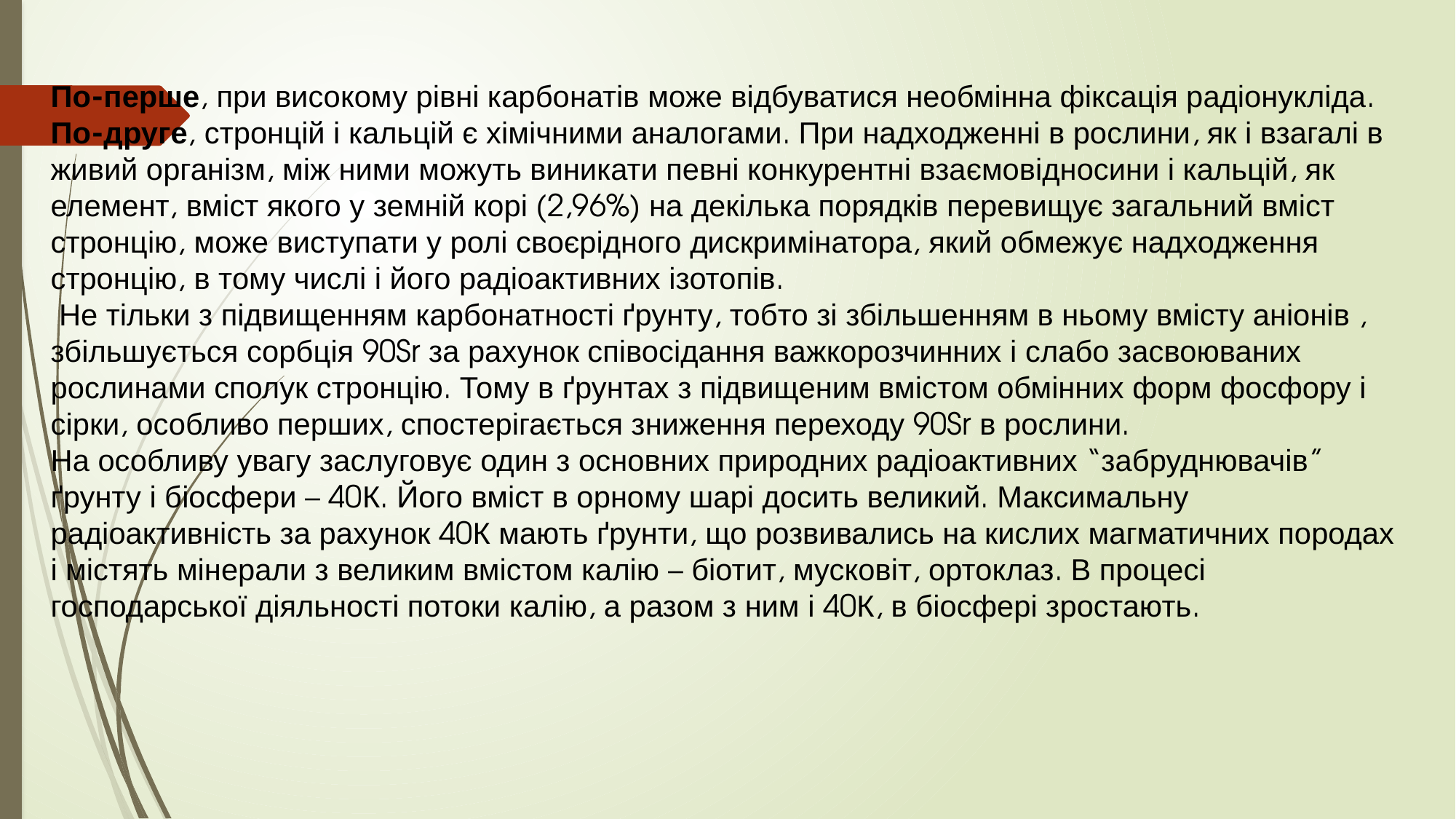

По-перше, при високому рівні карбонатів може відбуватися необмінна фіксація радіонукліда.
По-друге, стронцій і кальцій є хімічними аналогами. При надходженні в рослини, як і взагалі в живий організм, між ними можуть виникати певні конкурентні взаємовідносини і кальцій, як елемент, вміст якого у земній корі (2,96%) на декілька порядків перевищує загальний вміст стронцію, може виступати у ролі своєрідного дискримінатора, який обмежує надходження стронцію, в тому числі і його радіоактивних ізотопів.
 Не тільки з підвищенням карбонатності ґрунту, тобто зі збільшенням в ньому вмісту аніонів , збільшується сорбція 90Sr за рахунок співосідання важкорозчинних і слабо засвоюваних рослинами сполук стронцію. Тому в ґрунтах з підвищеним вмістом обмінних форм фосфору і сірки, особливо перших, спостерігається зниження переходу 90Sr в рослини.
На особливу увагу заслуговує один з основних природних радіоактивних “забруднювачів” ґрунту і біосфери – 40К. Його вміст в орному шарі досить великий. Максимальну радіоактивність за рахунок 40К мають ґрунти, що розвивались на кислих магматичних породах і містять мінерали з великим вмістом калію – біотит, мусковіт, ортоклаз. В процесі господарської діяльності потоки калію, а разом з ним і 40К, в біосфері зростають.